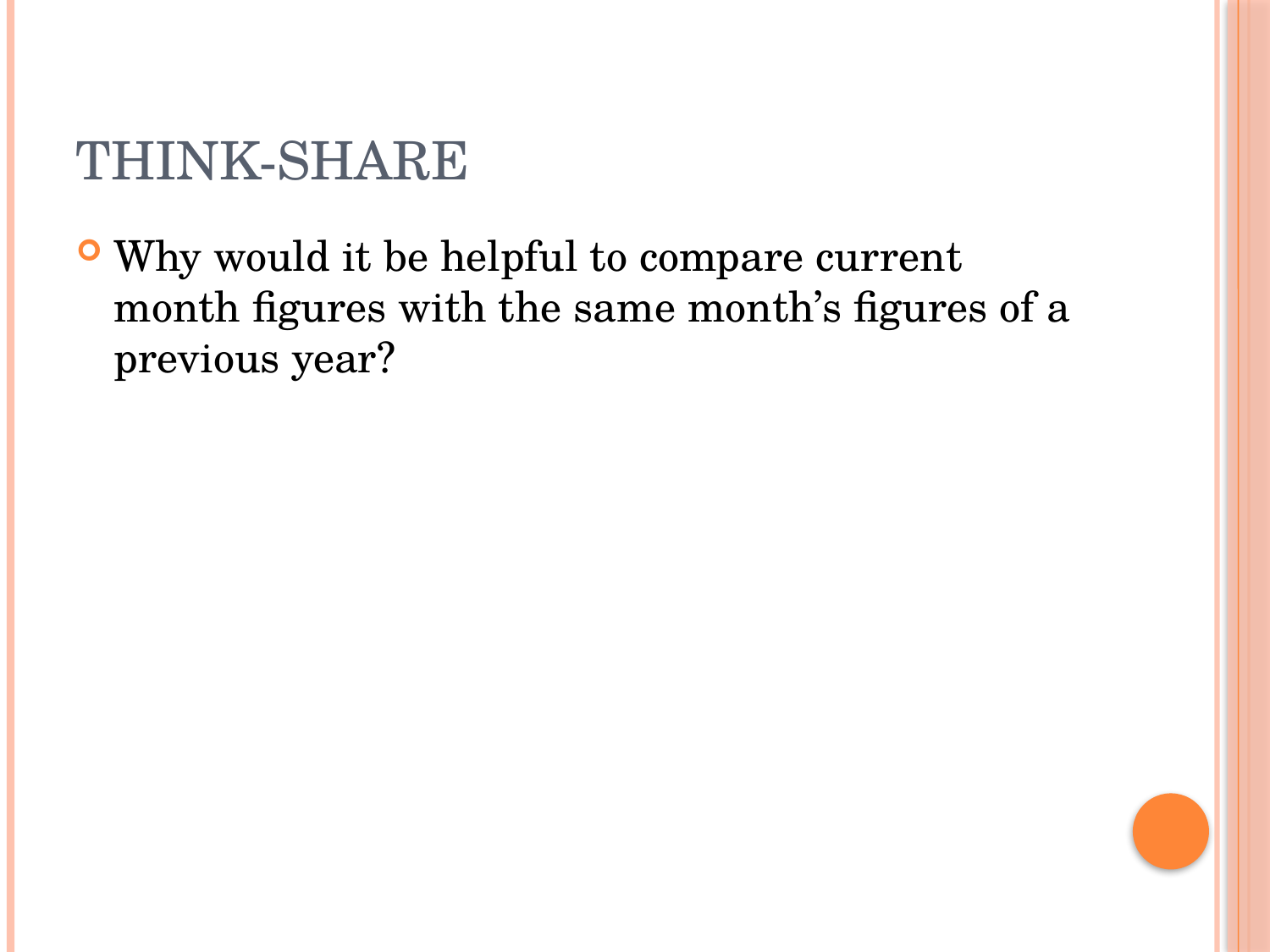

# Think-Share
Why would it be helpful to compare current month figures with the same month’s figures of a previous year?